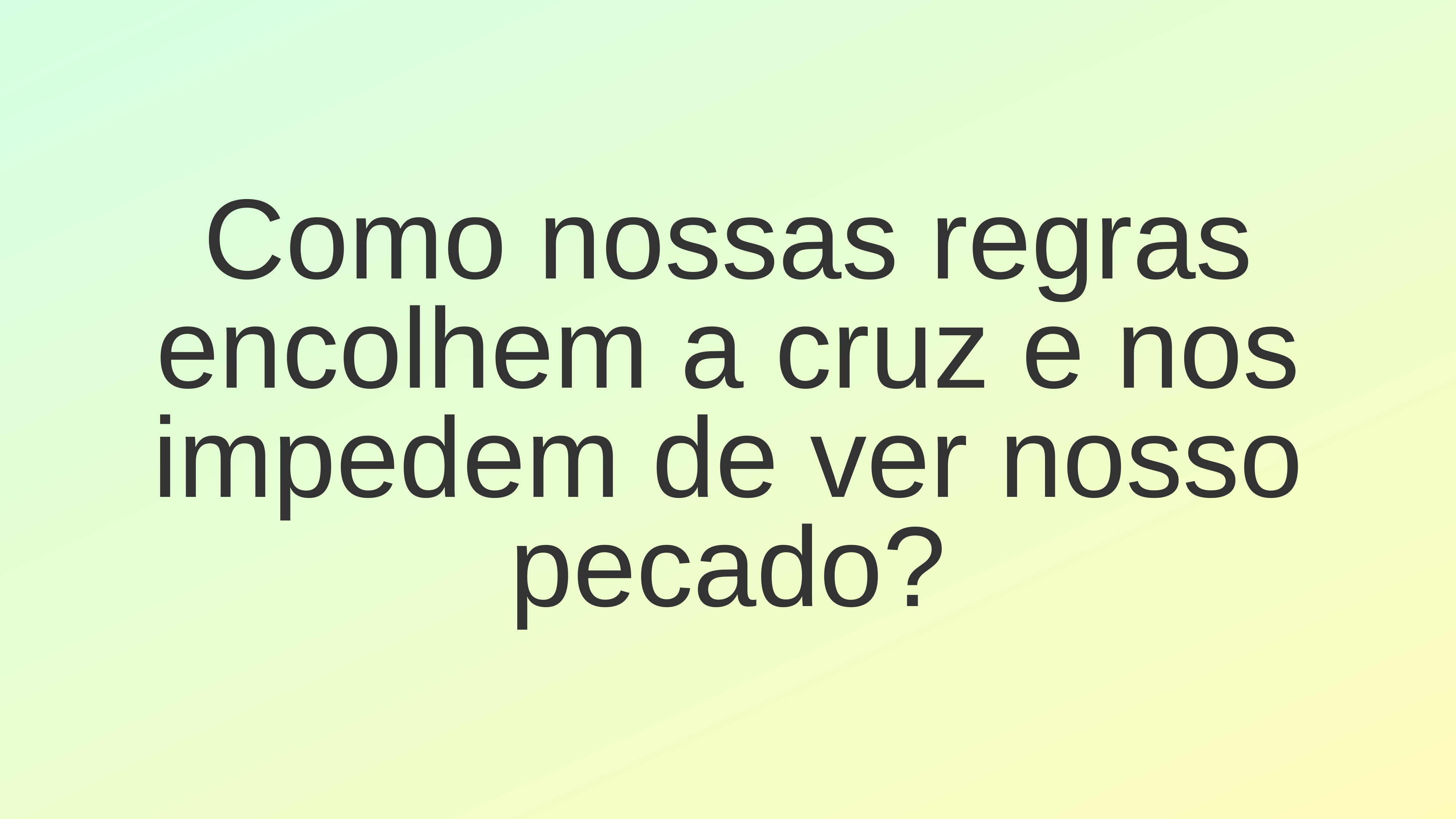

Como nossas regras encolhem a cruz e nos impedem de ver nosso pecado?